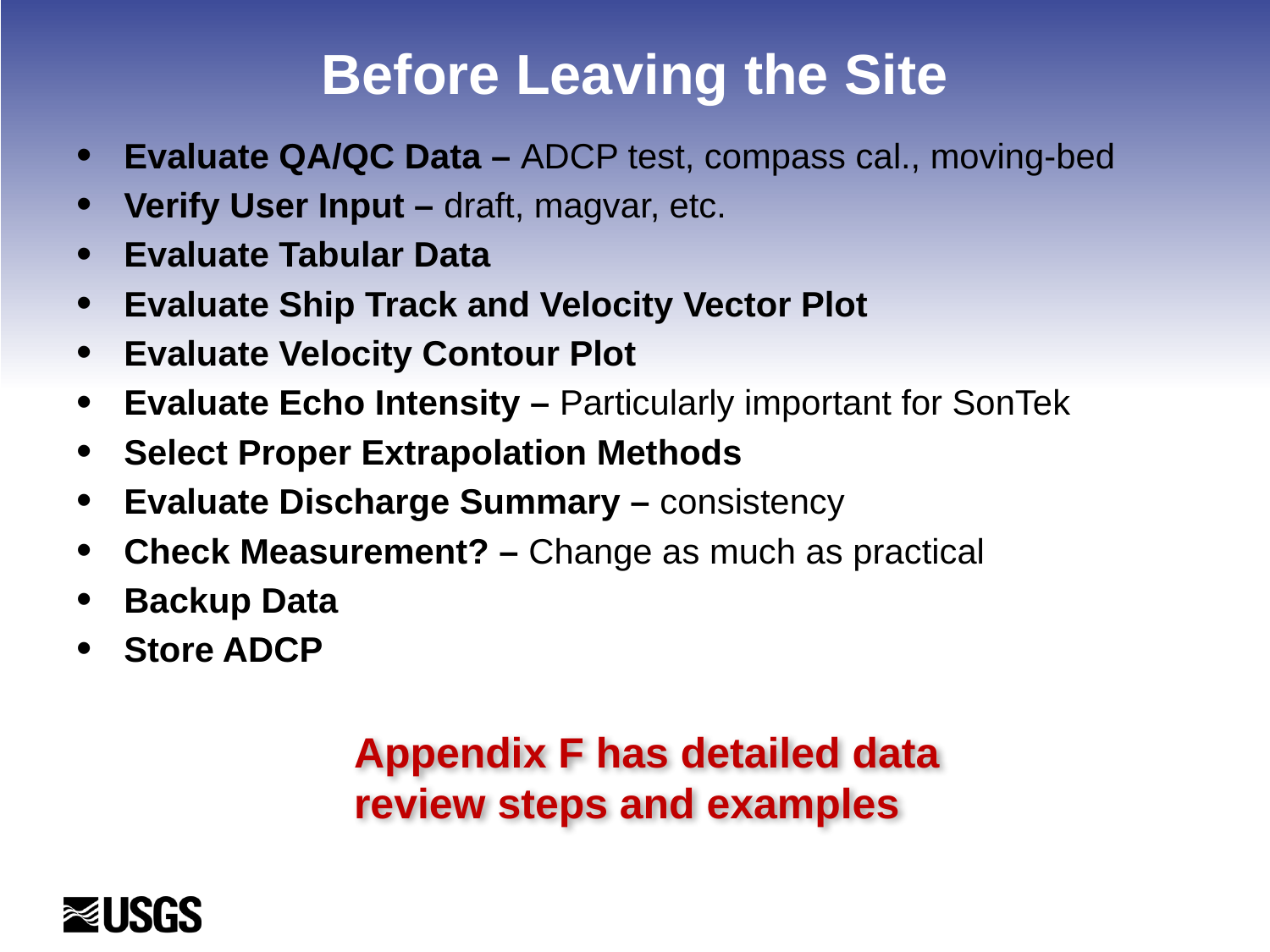

# Before Leaving the Site
Evaluate QA/QC Data – ADCP test, compass cal., moving-bed
Verify User Input – draft, magvar, etc.
Evaluate Tabular Data
Evaluate Ship Track and Velocity Vector Plot
Evaluate Velocity Contour Plot
Evaluate Echo Intensity – Particularly important for SonTek
Select Proper Extrapolation Methods
Evaluate Discharge Summary – consistency
Check Measurement? – Change as much as practical
Backup Data
Store ADCP
Appendix F has detailed data
review steps and examples